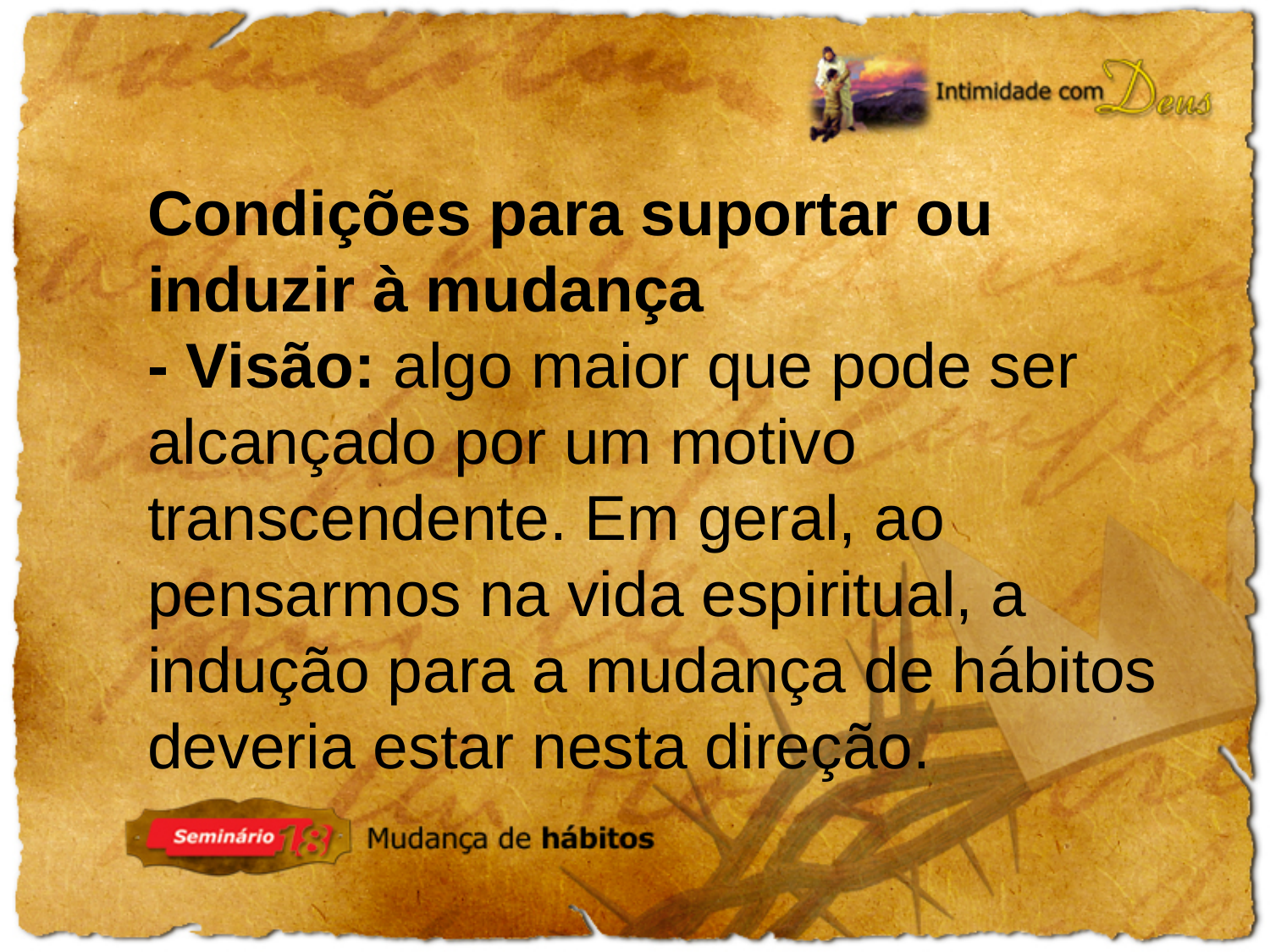

Condições para suportar ou induzir à mudança
- Visão: algo maior que pode ser alcançado por um motivo transcendente. Em geral, ao pensarmos na vida espiritual, a indução para a mudança de hábitos deveria estar nesta direção.